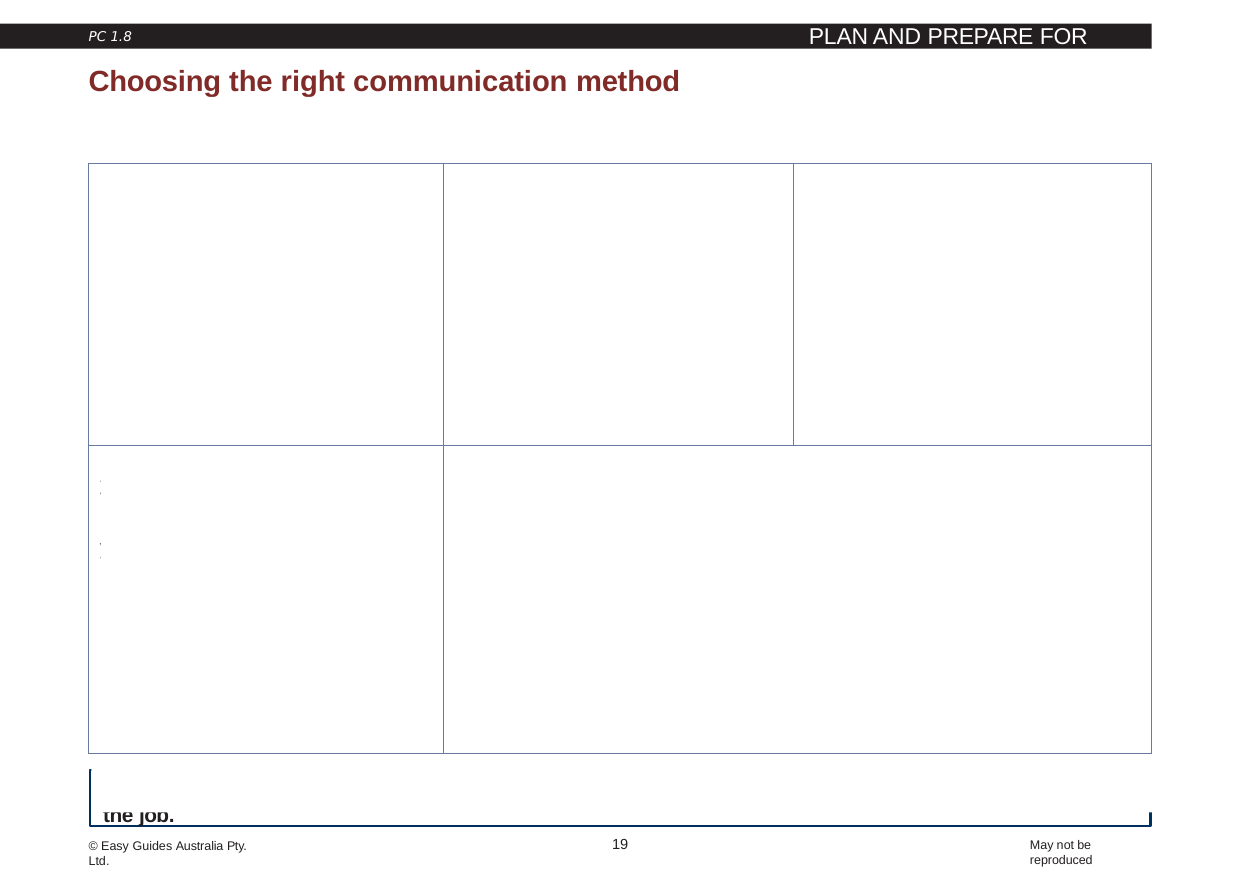

PLAN AND PREPARE FOR WORK
PC 1.8
Choosing the right communication method
When you work with a grader, you will often have to work with other people. Communication is important to make sure you get the  job done. There are some different ways of communicating. Some of these are:

| Written instructions For example, job plans and Safe Work Method Statements | Signs These can include warning signs | Hand signals |
| --- | --- | --- |
| Asking questions and listening This is very important because it helps you understand how to do your job safely. | Two-way radios These are common on worksites. If you are using them, always make sure they are working properly before you start the job. Check the batteries have enough charge and check you have the right channel to communicate with your workmates. |  |

You need to choose the best way to communicate on the job you are doing. Do this when you are planning the job.
19
May not be reproduced
© Easy Guides Australia Pty. Ltd.